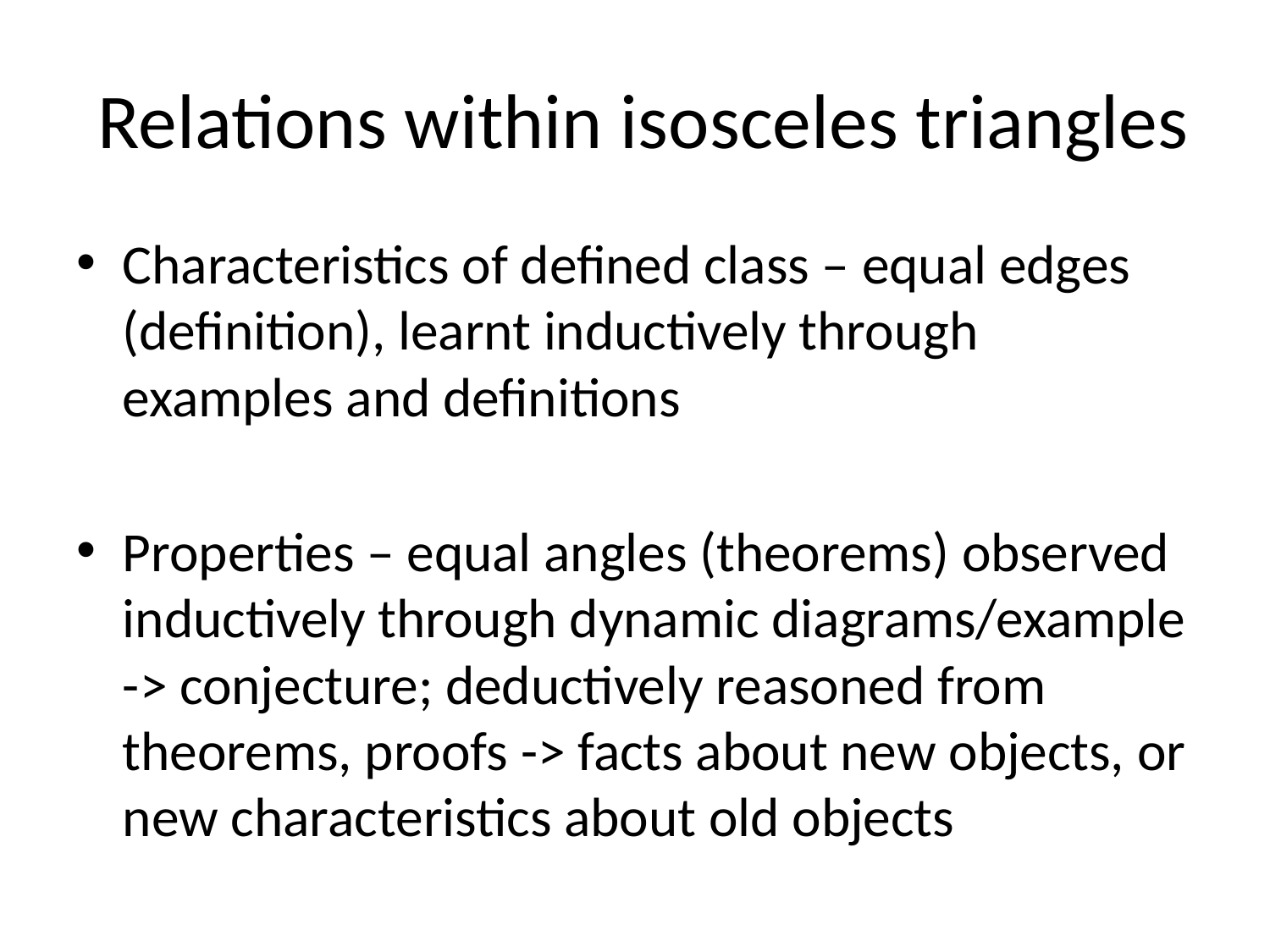

# Relations within isosceles triangles
Characteristics of defined class – equal edges (definition), learnt inductively through examples and definitions

Properties – equal angles (theorems) observed inductively through dynamic diagrams/example -> conjecture; deductively reasoned from theorems, proofs -> facts about new objects, or new characteristics about old objects